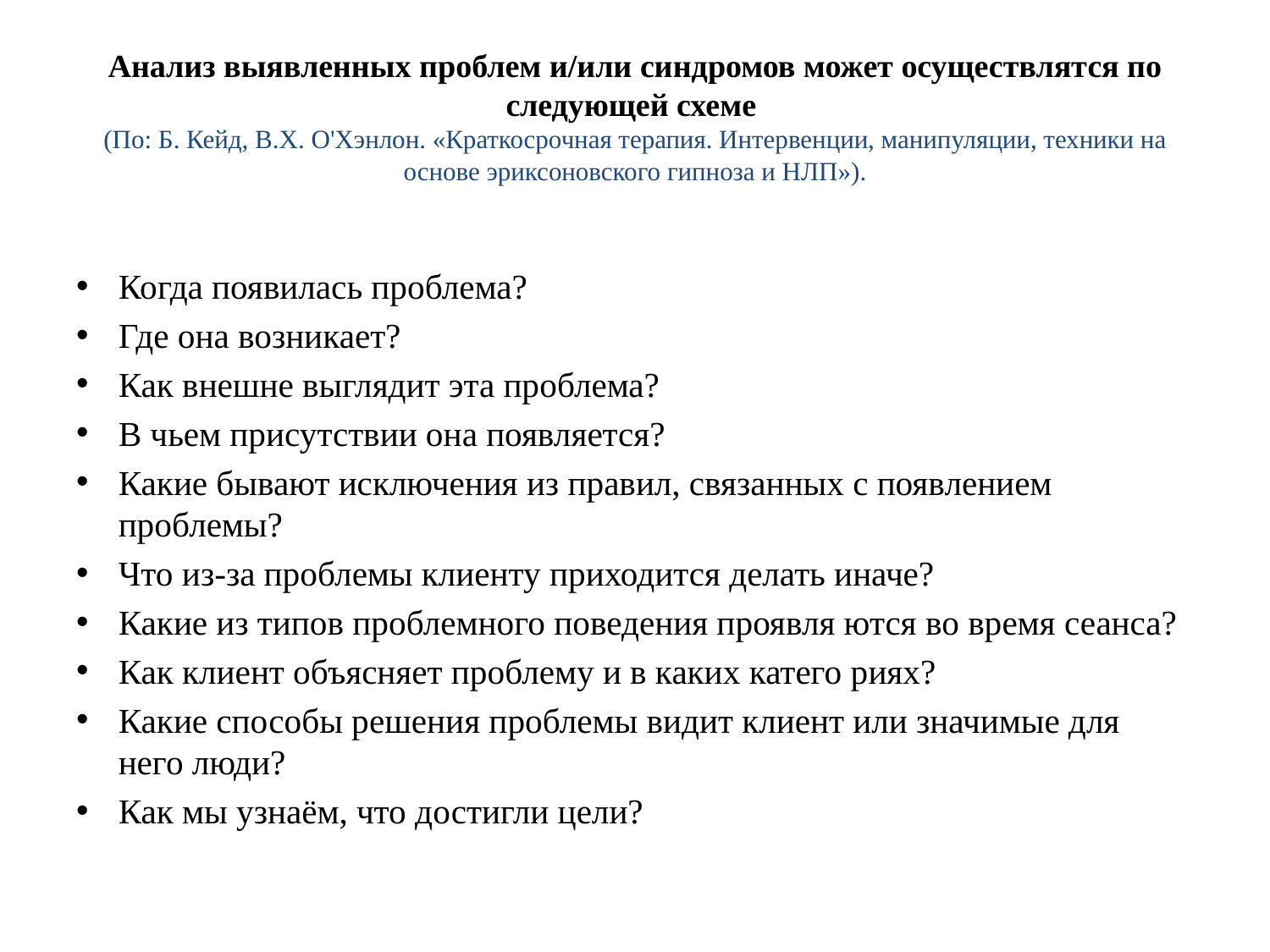

# Анализ выявленных проблем и/или синдромов может осуществлятся по следующей схеме (По: Б. Кейд, В.Х. О'Хэнлон. «Краткосрочная терапия. Интервенции, манипуляции, техники на основе эриксоновского гипноза и НЛП»).
Когда появилась проблема?
Где она возникает?
Как внешне выглядит эта проблема?
В чьем присутствии она появляется?
Какие бывают исключения из правил, связанных с появлением проблемы?
Что из-за проблемы клиенту приходится делать иначе?
Какие из типов проблемного поведения проявля ются во время сеанса?
Как клиент объясняет проблему и в каких катего риях?
Какие способы решения проблемы видит клиент или значимые для него люди?
Как мы узнаём, что достигли цели?